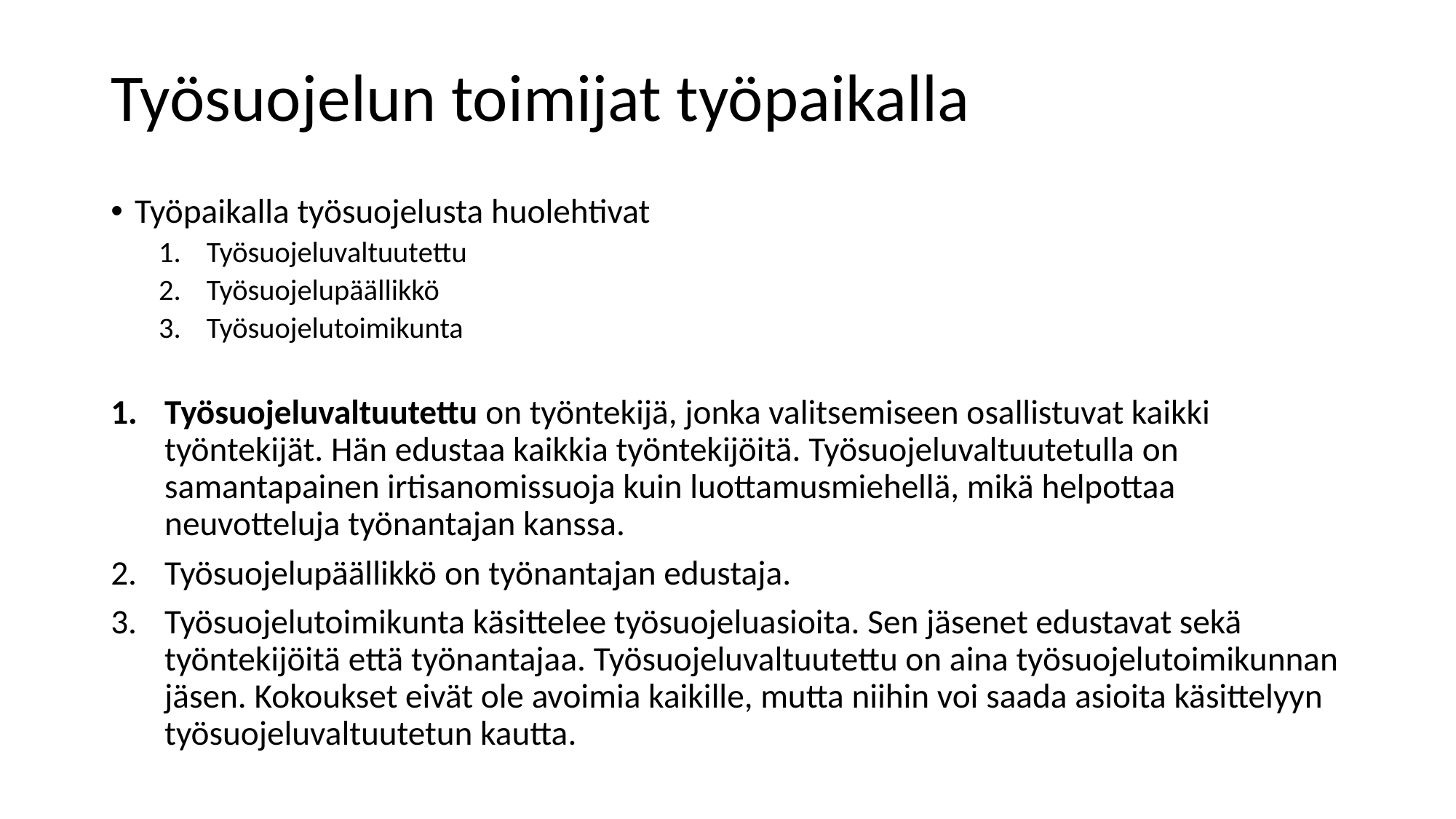

# Työsuojelun toimijat työpaikalla
Työpaikalla työsuojelusta huolehtivat
Työsuojeluvaltuutettu
Työsuojelupäällikkö
Työsuojelutoimikunta

Työsuojeluvaltuutettu on työntekijä, jonka valitsemiseen osallistuvat kaikki työntekijät. Hän edustaa kaikkia työntekijöitä. Työsuojeluvaltuutetulla on samantapainen irtisanomissuoja kuin luottamusmiehellä, mikä helpottaa neuvotteluja työnantajan kanssa.
Työsuojelupäällikkö on työnantajan edustaja.
Työsuojelutoimikunta käsittelee työsuojeluasioita. Sen jäsenet edustavat sekä työntekijöitä että työnantajaa. Työsuojeluvaltuutettu on aina työsuojelutoimikunnan jäsen. Kokoukset eivät ole avoimia kaikille, mutta niihin voi saada asioita käsittelyyn työsuojeluvaltuutetun kautta.